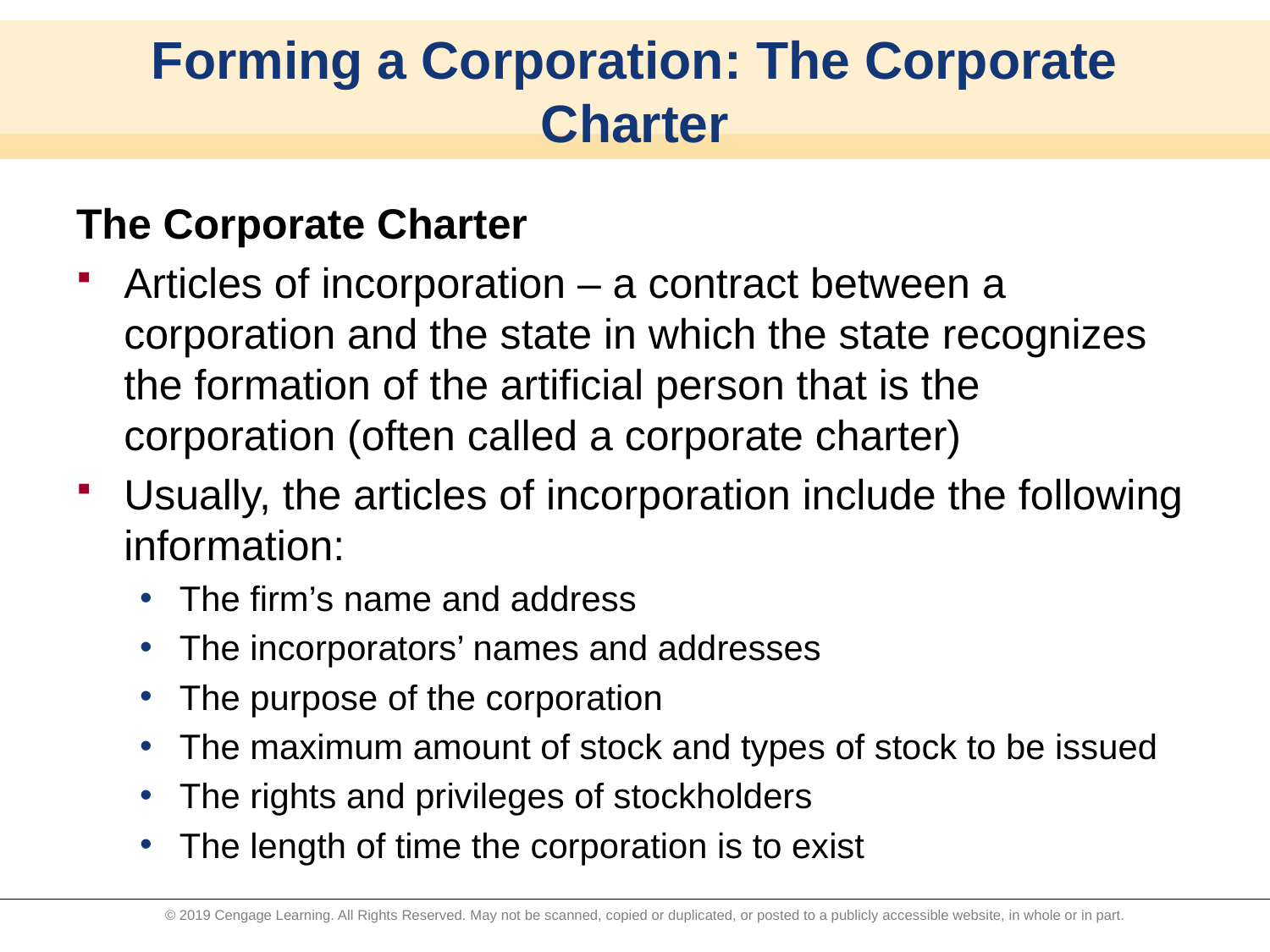

# Forming a Corporation: The Corporate Charter
The Corporate Charter
Articles of incorporation – a contract between a corporation and the state in which the state recognizes the formation of the artificial person that is the corporation (often called a corporate charter)
Usually, the articles of incorporation include the following information:
The firm’s name and address
The incorporators’ names and addresses
The purpose of the corporation
The maximum amount of stock and types of stock to be issued
The rights and privileges of stockholders
The length of time the corporation is to exist